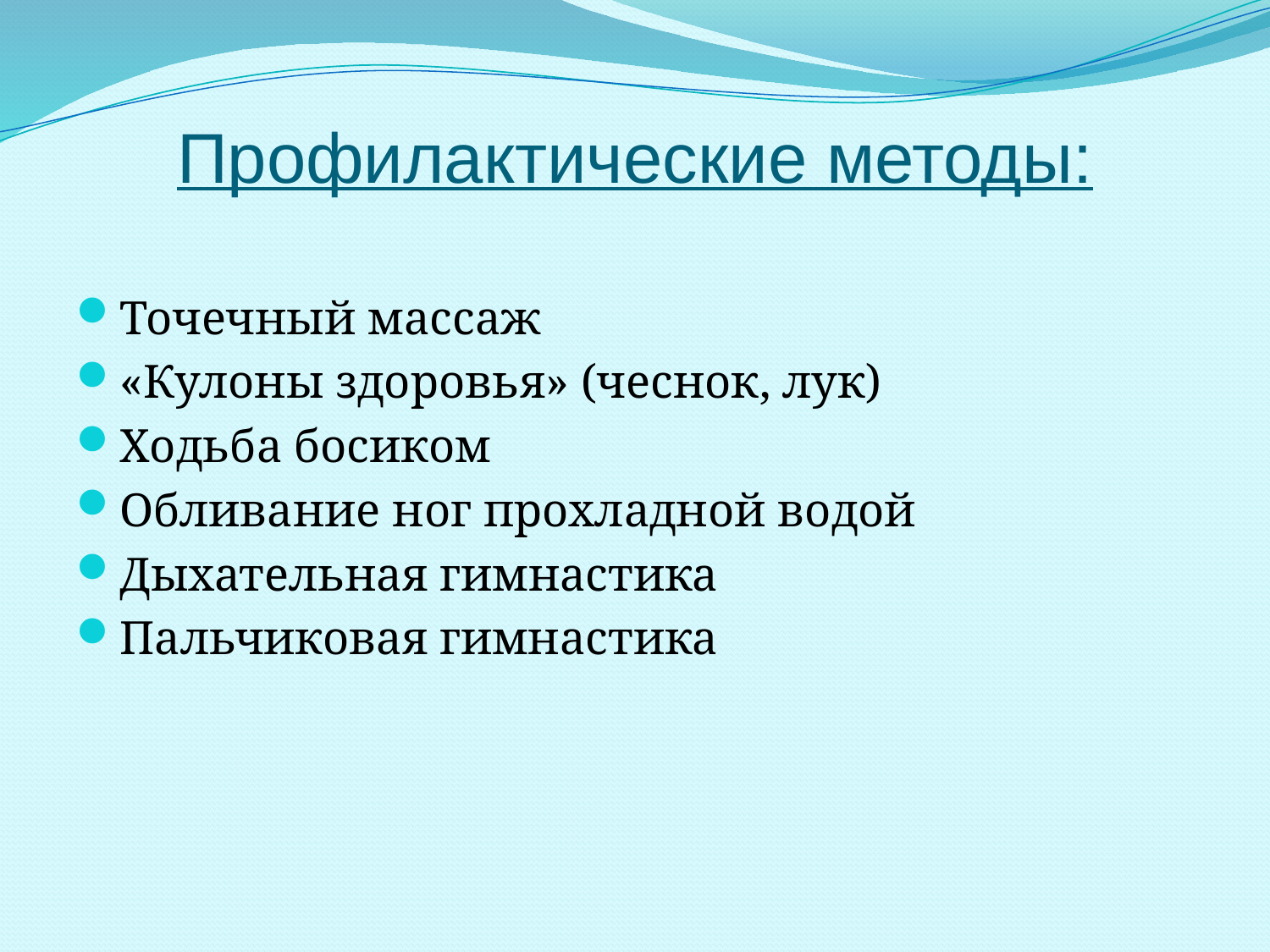

# Профилактические методы:

Точечный массаж
«Кулоны здоровья» (чеснок, лук)
Ходьба босиком
Обливание ног прохладной водой
Дыхательная гимнастика
Пальчиковая гимнастика